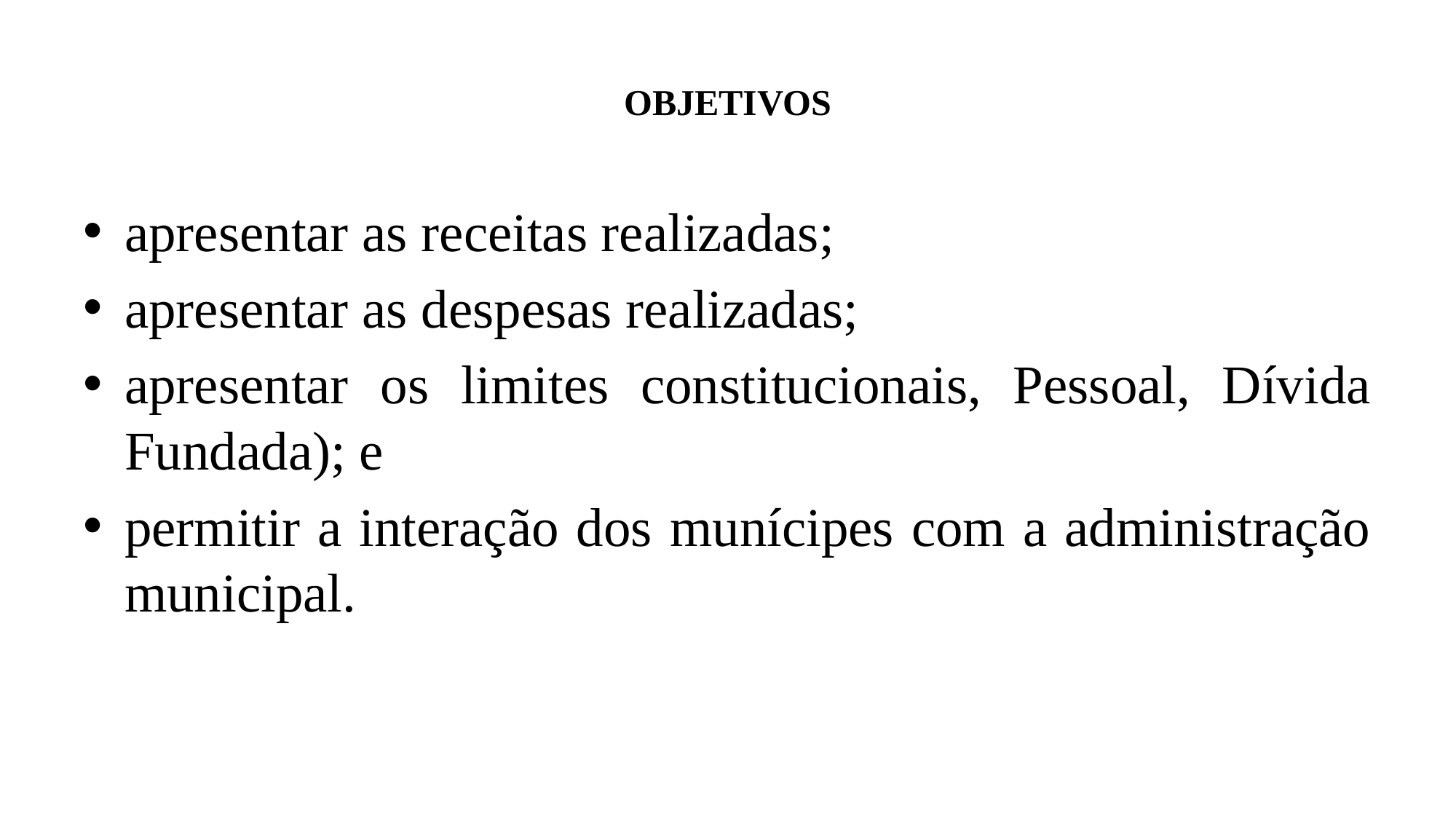

# OBJETIVOS
apresentar as receitas realizadas;
apresentar as despesas realizadas;
apresentar os limites constitucionais, Pessoal, Dívida Fundada); e
permitir a interação dos munícipes com a administração municipal.